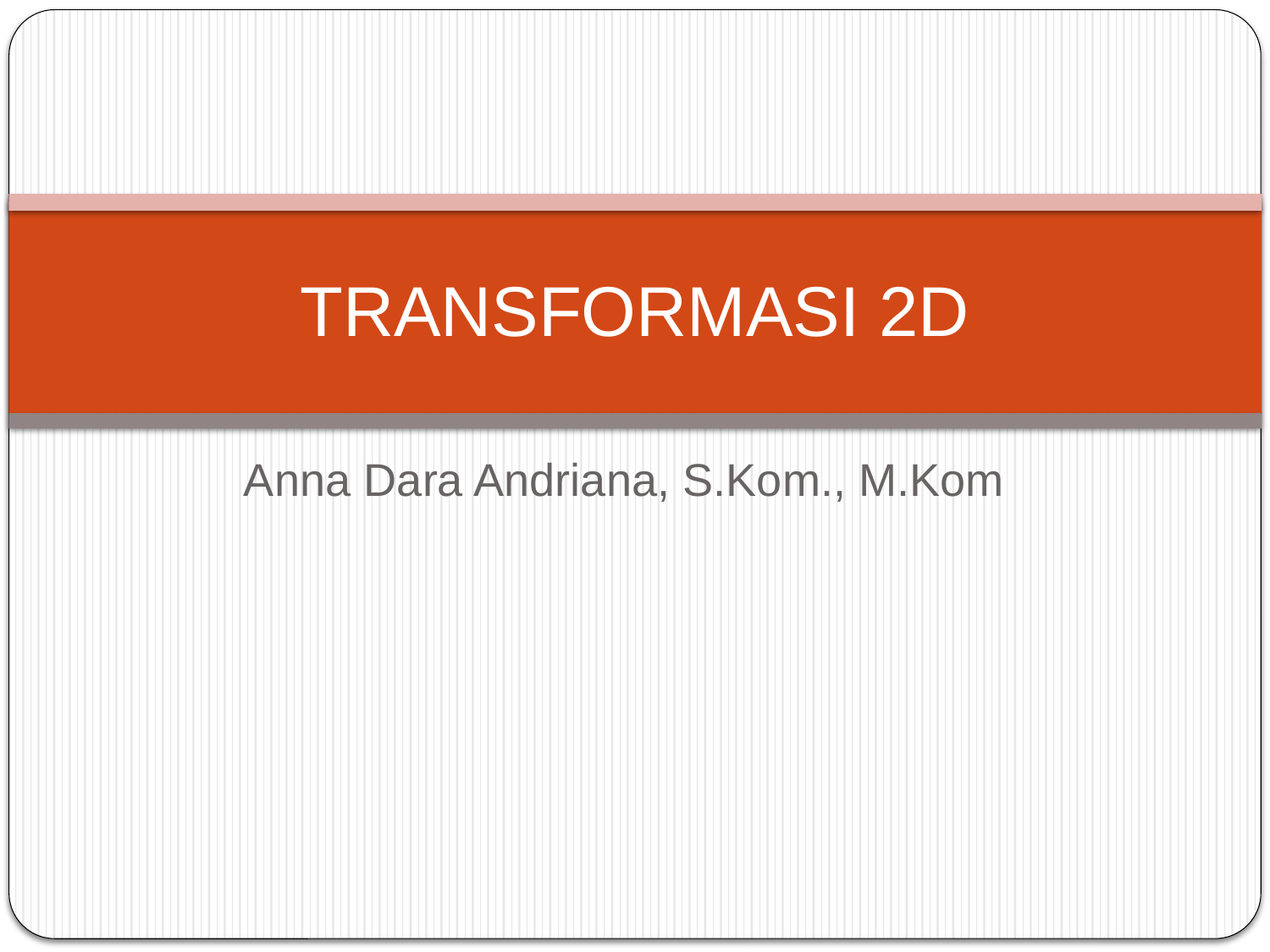

# TRANSFORMASI 2D
Anna Dara Andriana, S.Kom., M.Kom